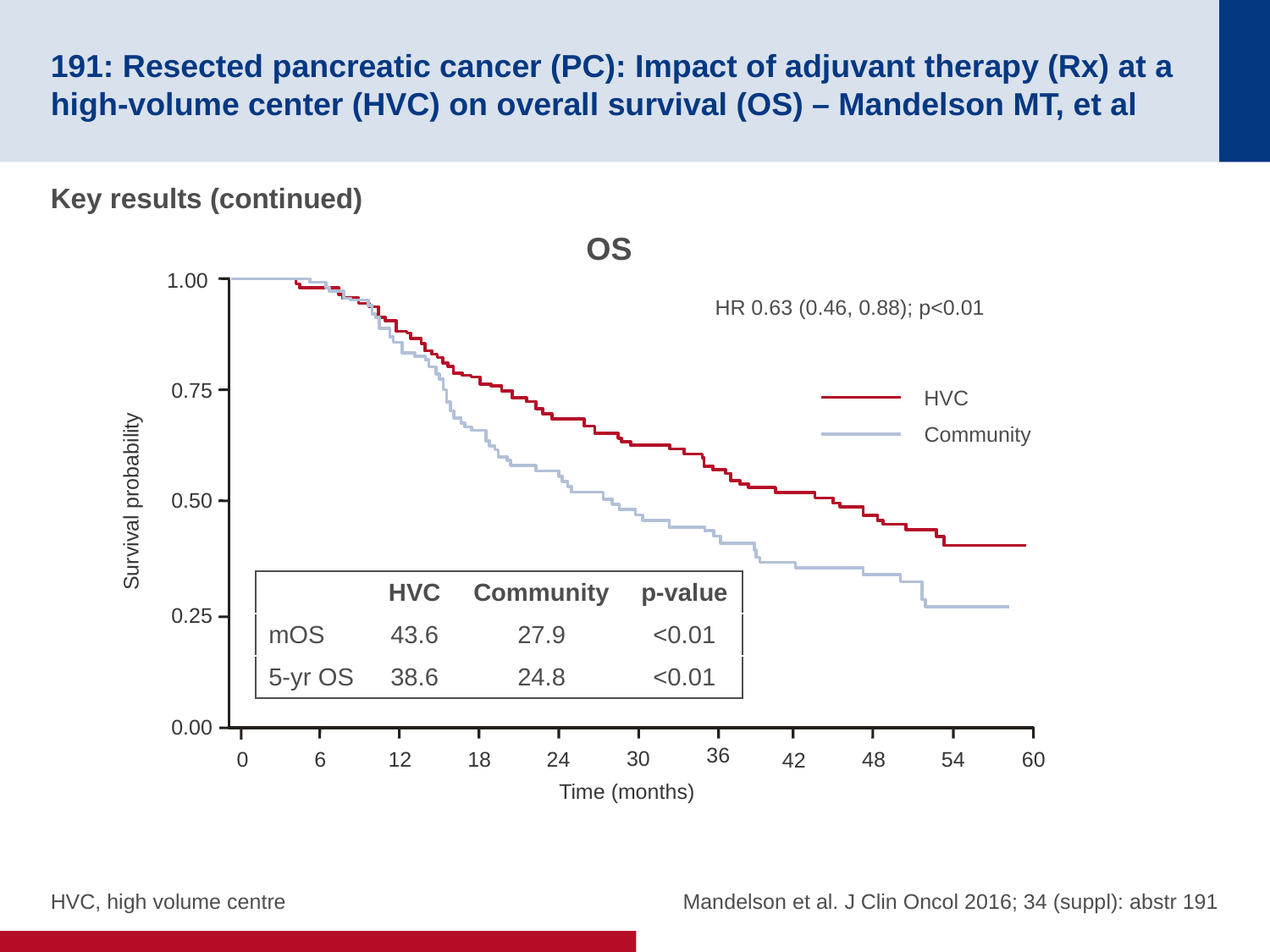

# 191: Resected pancreatic cancer (PC): Impact of adjuvant therapy (Rx) at a high-volume center (HVC) on overall survival (OS) – Mandelson MT, et al
Key results (continued)

OS
1.00

HR 0.63 (0.46, 0.88); p<0.01
0.75
HVC

Community
0.50
Survival probability

|  | HVC | Community | p-value |
| --- | --- | --- | --- |
| mOS | 43.6 | 27.9 | <0.01 |
| 5-yr OS | 38.6 | 24.8 | <0.01 |
0.25

0.00

36
30
0
6
12
18
24
48
54
60
42
Time (months)
HVC, high volume centre
Mandelson et al. J Clin Oncol 2016; 34 (suppl): abstr 191